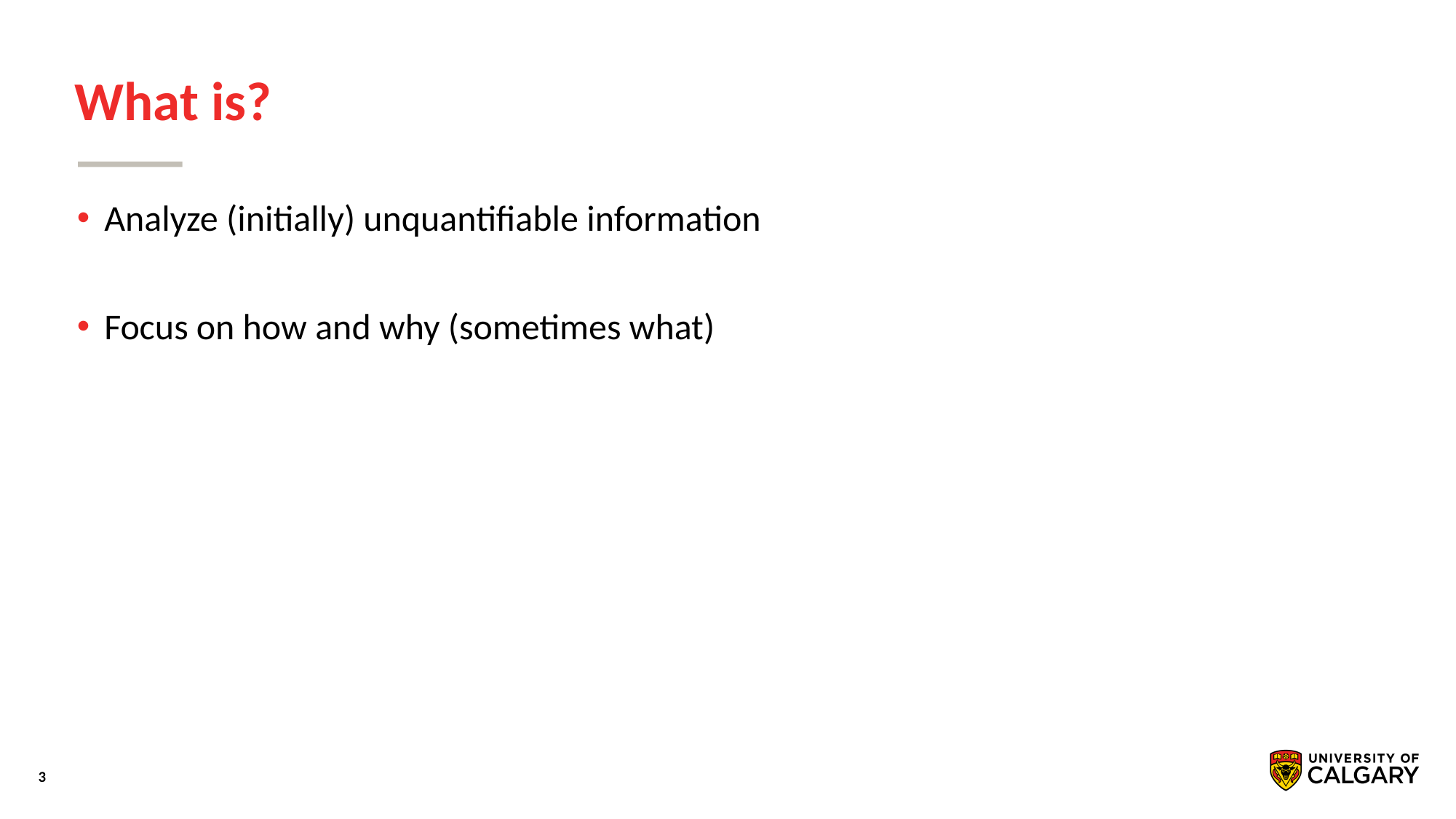

# What is?
Analyze (initially) unquantifiable information

Focus on how and why (sometimes what)